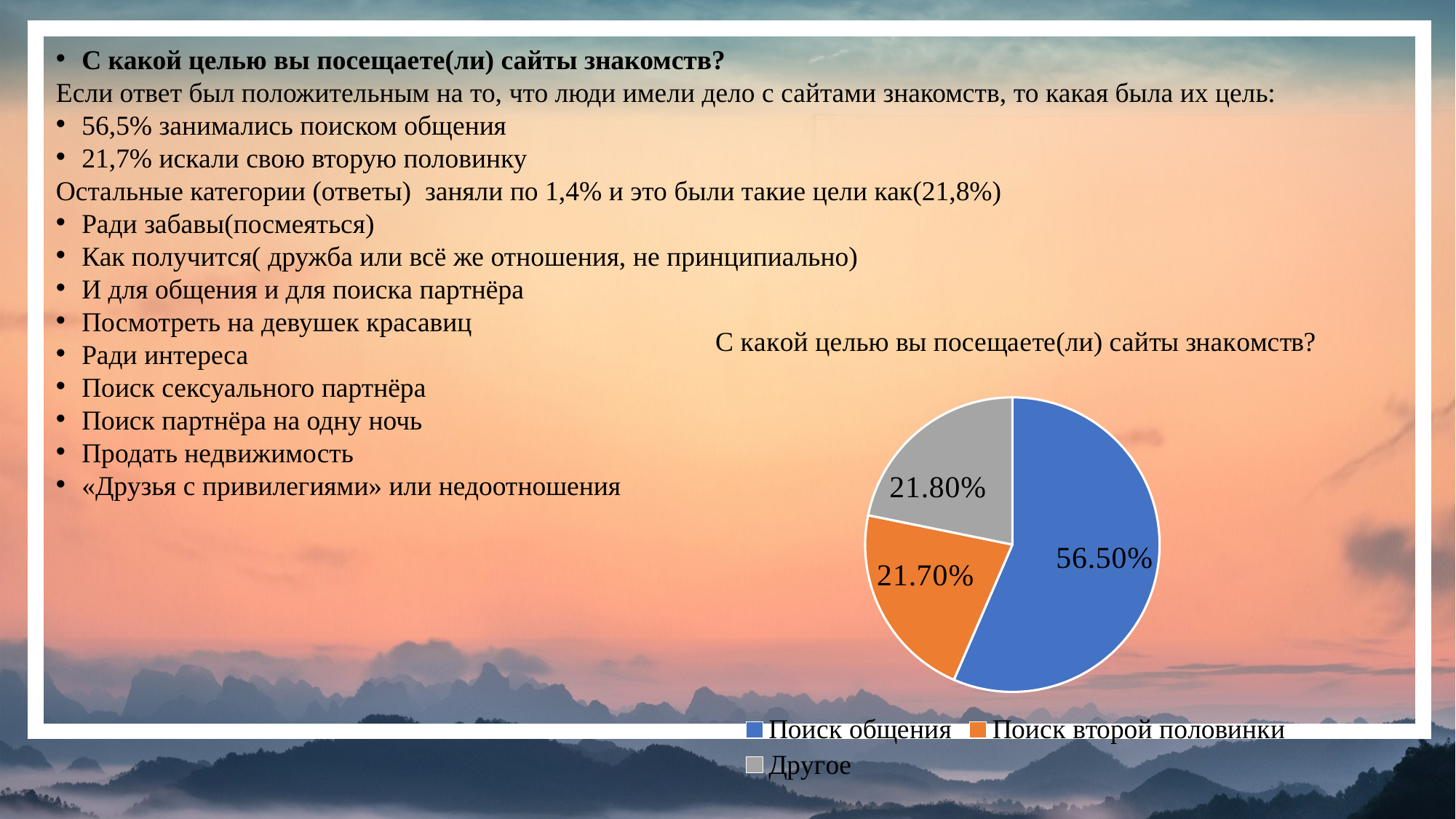

С какой целью вы посещаете(ли) сайты знакомств?
Если ответ был положительным на то, что люди имели дело с сайтами знакомств, то какая была их цель:
56,5% занимались поиском общения
21,7% искали свою вторую половинку
Остальные категории (ответы)  заняли по 1,4% и это были такие цели как(21,8%)
Ради забавы(посмеяться)
Как получится( дружба или всё же отношения, не принципиально)
И для общения и для поиска партнёра
Посмотреть на девушек красавиц
Ради интереса
Поиск сексуального партнёра
Поиск партнёра на одну ночь
Продать недвижимость
«Друзья с привилегиями» или недоотношения

### Chart:

| Category | С какой целью вы посещаете(ли) сайты знакомств? |
|---|---|
| Поиск общения | 0.565 |
| Поиск второй половинки | 0.217 |
| Другое | 0.218 |